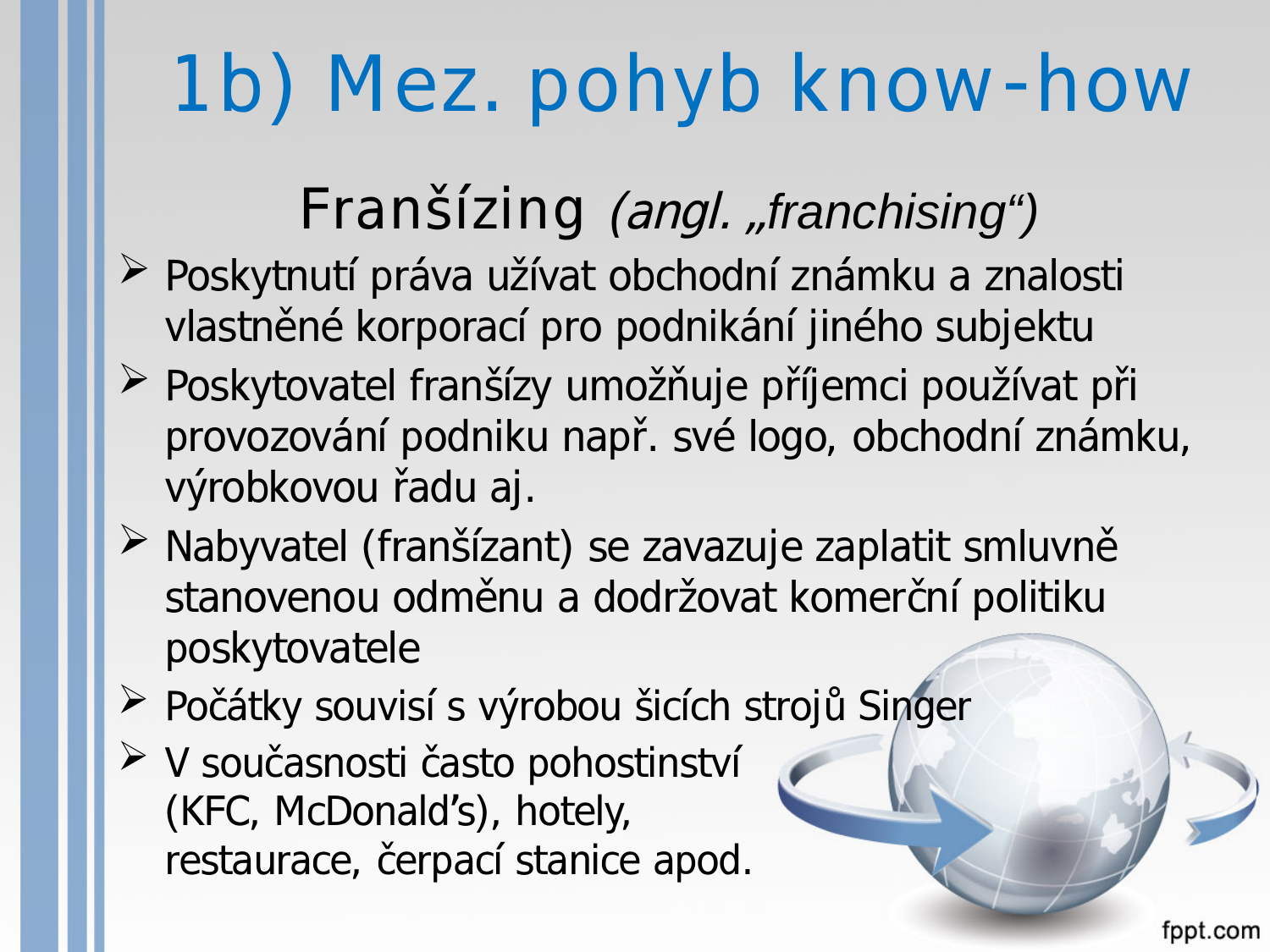

# 1b) Mez. pohyb know-how
Franšízing (angl. „franchising“)
Poskytnutí práva užívat obchodní známku a znalosti vlastněné korporací pro podnikání jiného subjektu
Poskytovatel franšízy umožňuje příjemci používat při provozování podniku např. své logo, obchodní známku, výrobkovou řadu aj.
Nabyvatel (franšízant) se zavazuje zaplatit smluvně stanovenou odměnu a dodržovat komerční politiku poskytovatele
Počátky souvisí s výrobou šicích strojů Singer
V současnosti často pohostinství
(KFC, McDonald’s), hotely,
restaurace, čerpací stanice apod.